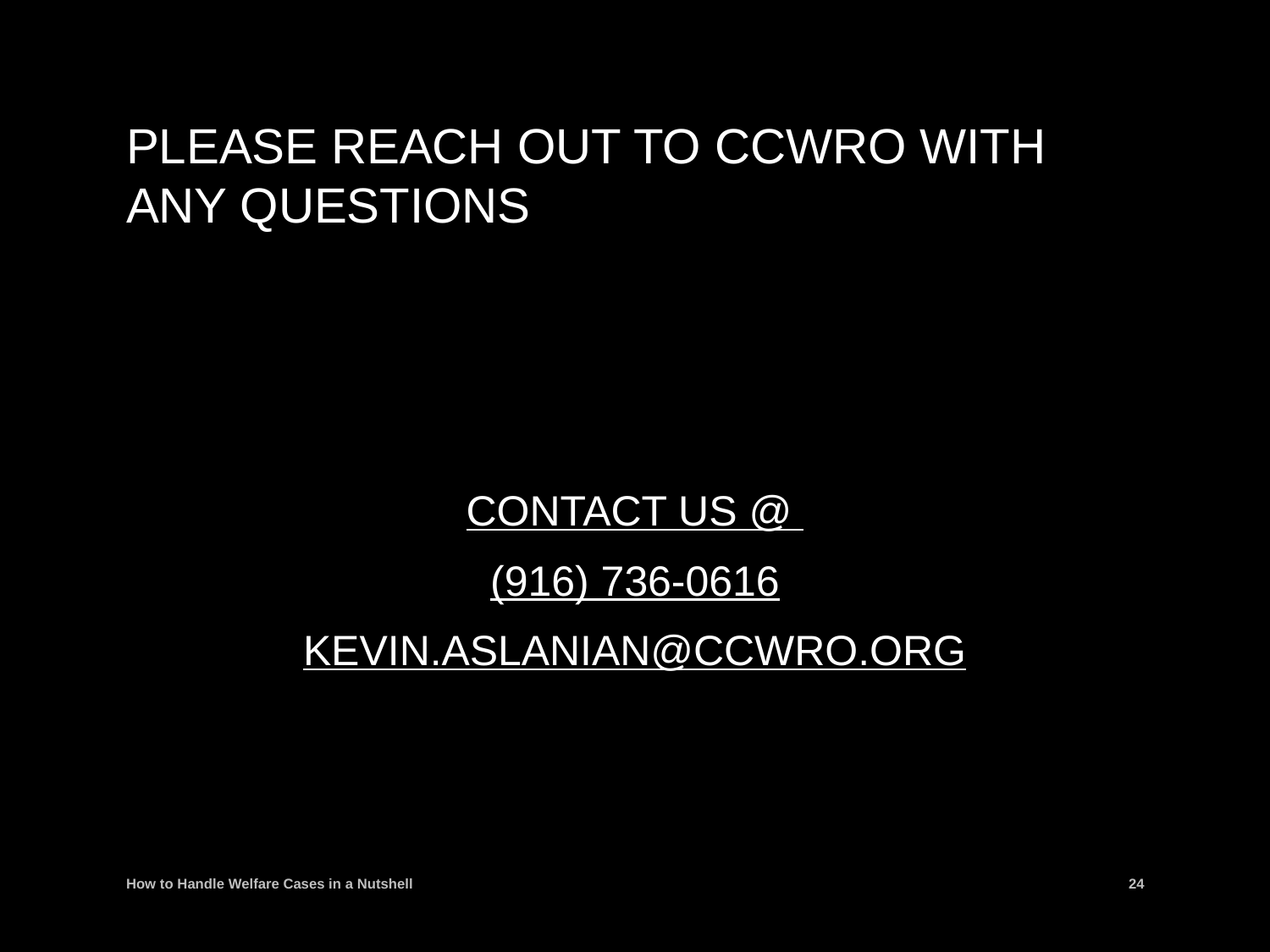

# Please Reach out to CCWRO with any Questions
Contact us @
(916) 736-0616
kevin.aslanian@ccwro.org

How to Handle Welfare Cases in a Nutshell
24